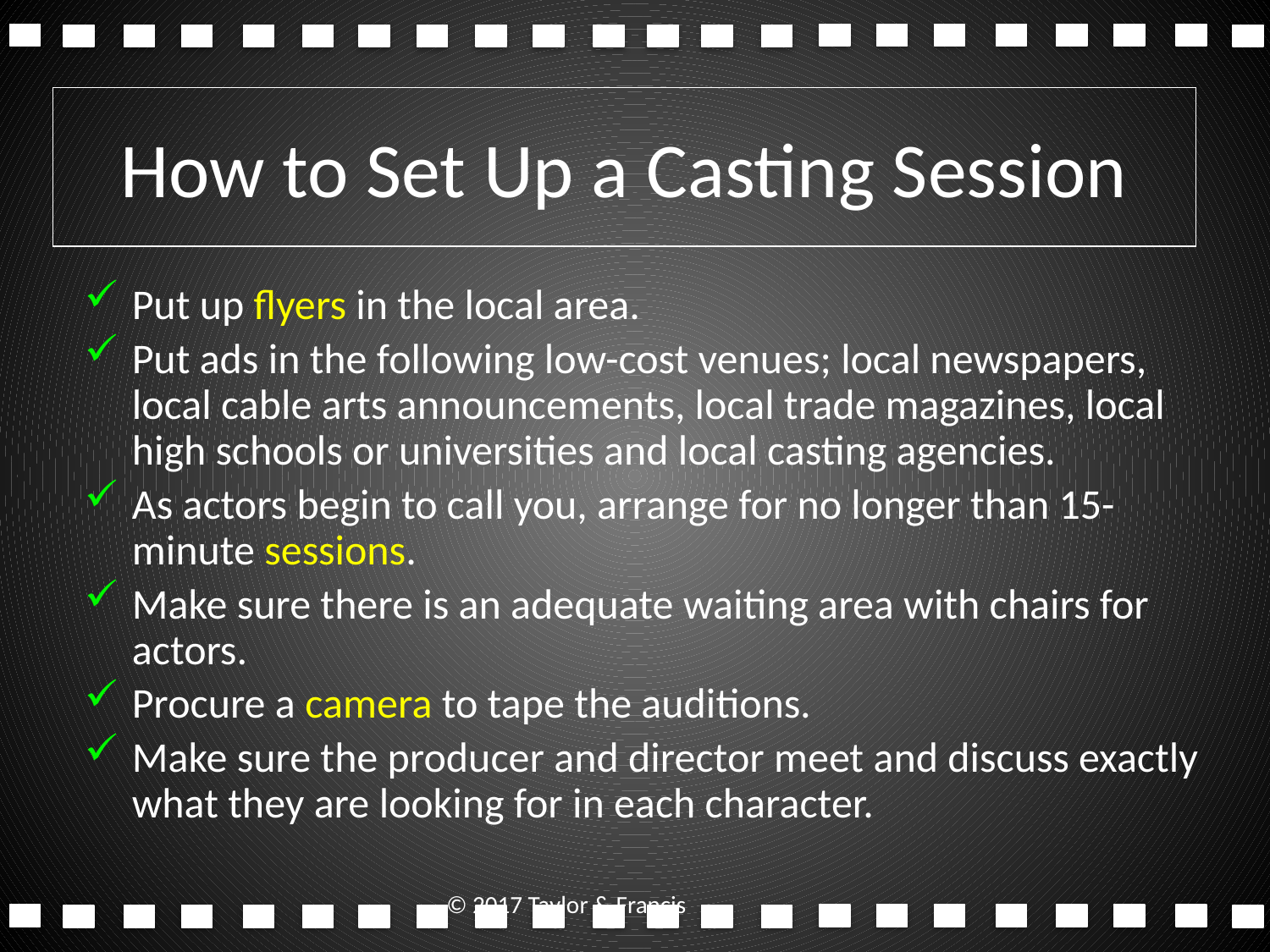

# How to Set Up a Casting Session
Put up flyers in the local area.
Put ads in the following low-cost venues; local newspapers, local cable arts announcements, local trade magazines, local high schools or universities and local casting agencies.
As actors begin to call you, arrange for no longer than 15-minute sessions.
Make sure there is an adequate waiting area with chairs for actors.
Procure a camera to tape the auditions.
Make sure the producer and director meet and discuss exactly what they are looking for in each character.
© 2017 Taylor & Francis